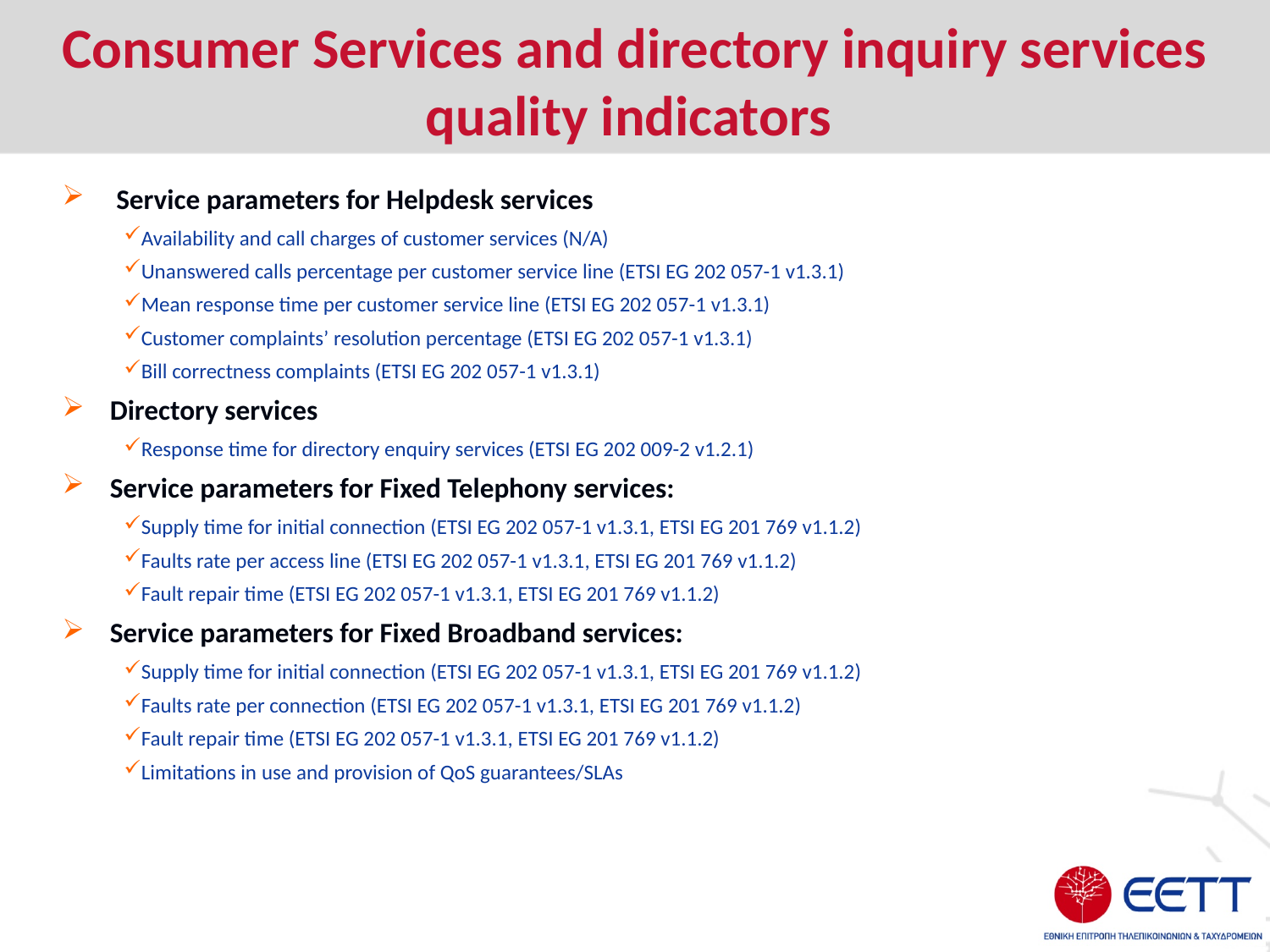

# Consumer Services and directory inquiry services quality indicators
 Service parameters for Helpdesk services
Availability and call charges of customer services (N/A)
Unanswered calls percentage per customer service line (ETSI EG 202 057-1 v1.3.1)
Mean response time per customer service line (ETSI EG 202 057-1 v1.3.1)
Customer complaints’ resolution percentage (ETSI EG 202 057-1 v1.3.1)
Bill correctness complaints (ETSI EG 202 057-1 v1.3.1)
Directory services
Response time for directory enquiry services (ETSI EG 202 009-2 v1.2.1)
Service parameters for Fixed Telephony services:
Supply time for initial connection (ETSI EG 202 057-1 v1.3.1, ETSI EG 201 769 v1.1.2)
Faults rate per access line (ETSI EG 202 057-1 v1.3.1, ETSI EG 201 769 v1.1.2)
Fault repair time (ETSI EG 202 057-1 v1.3.1, ETSI EG 201 769 v1.1.2)
Service parameters for Fixed Broadband services:
Supply time for initial connection (ETSI EG 202 057-1 v1.3.1, ETSI EG 201 769 v1.1.2)
Faults rate per connection (ETSI EG 202 057-1 v1.3.1, ETSI EG 201 769 v1.1.2)
Fault repair time (ETSI EG 202 057-1 v1.3.1, ETSI EG 201 769 v1.1.2)
Limitations in use and provision of QoS guarantees/SLAs